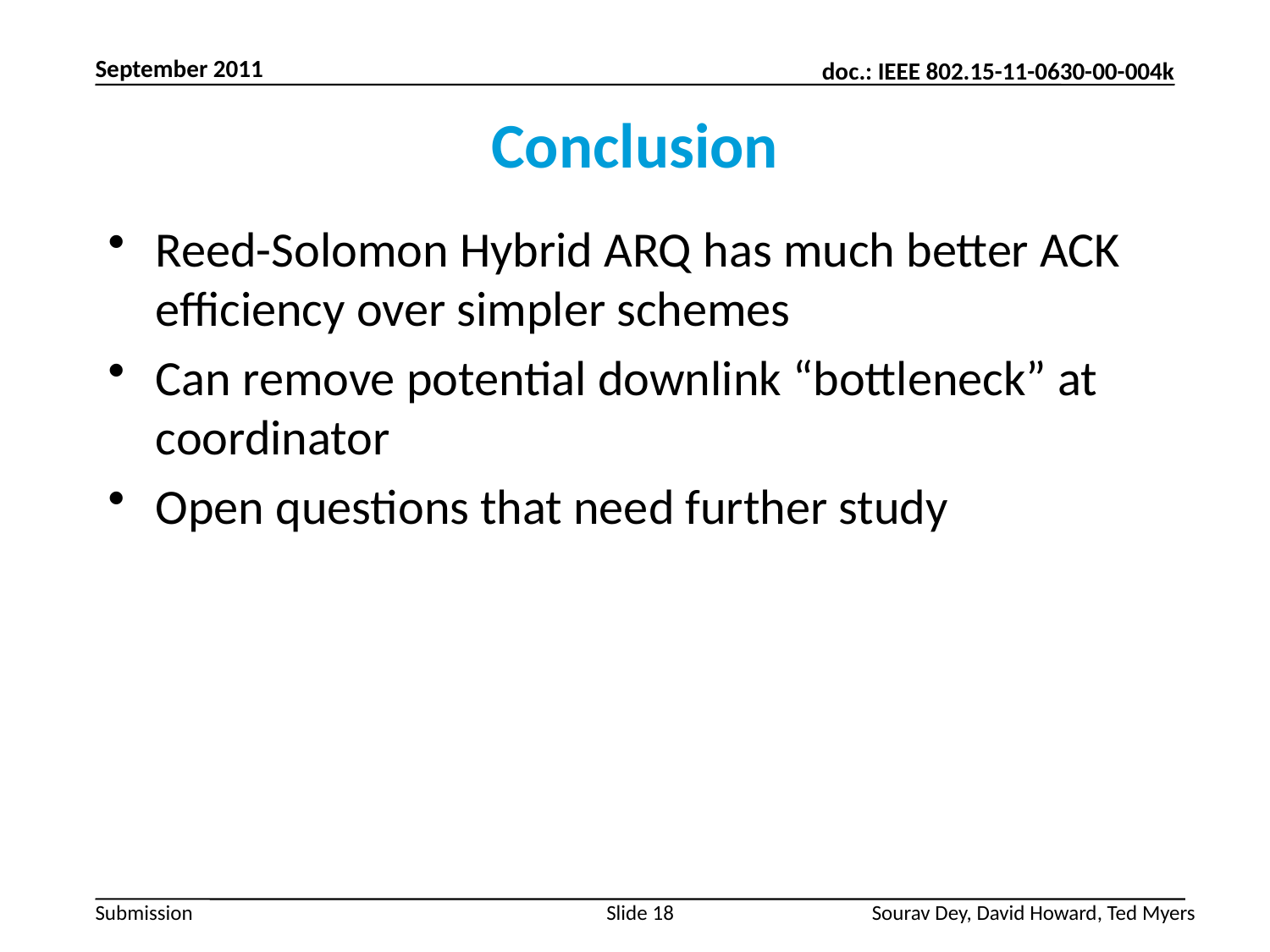

September 2011
# Conclusion
Reed-Solomon Hybrid ARQ has much better ACK efficiency over simpler schemes
Can remove potential downlink “bottleneck” at coordinator
Open questions that need further study
Slide 18
Sourav Dey, David Howard, Ted Myers